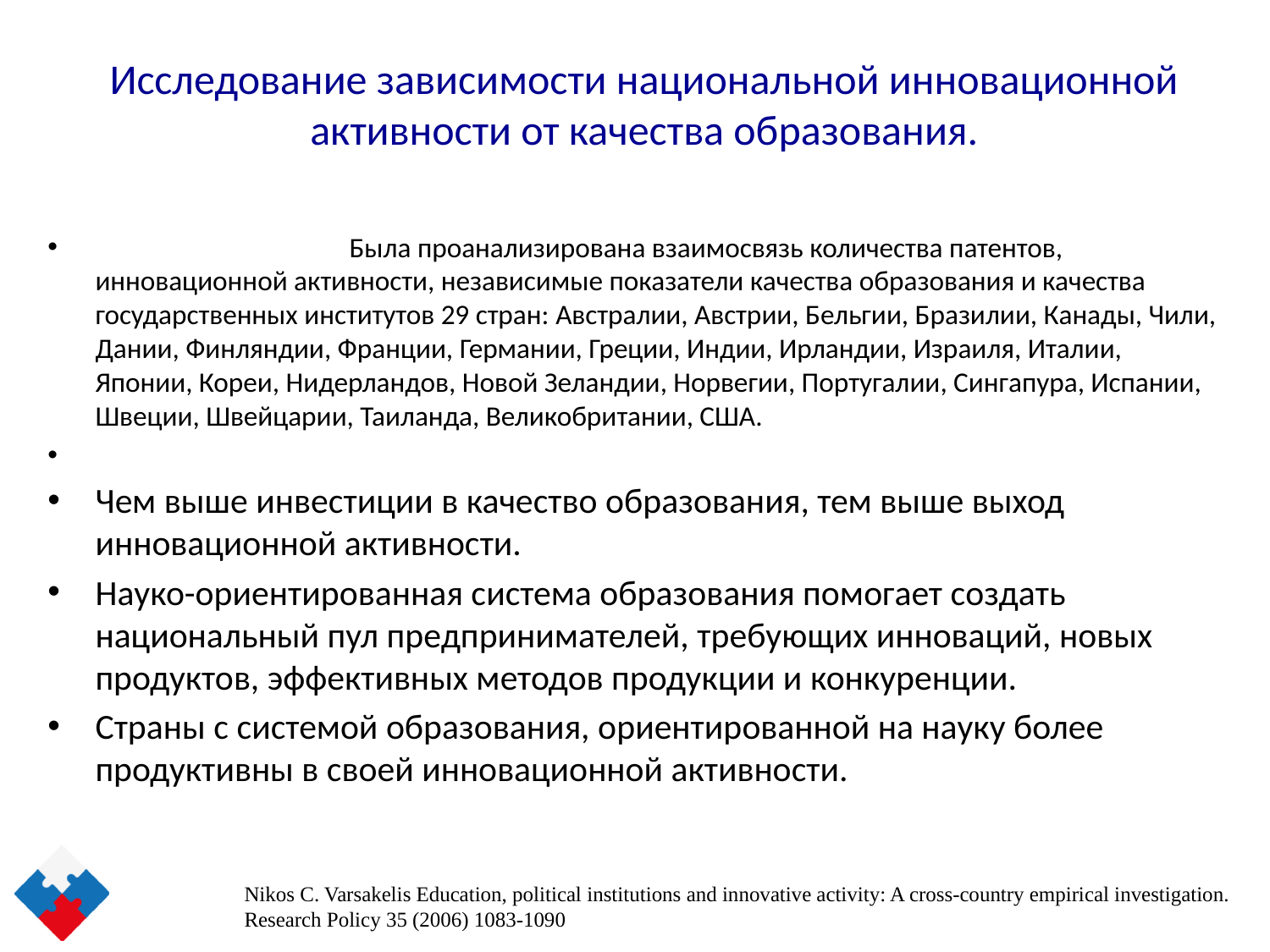

# Исследование зависимости национальной инновационной активности от качества образования.
		Была проанализирована взаимосвязь количества патентов, инновационной активности, независимые показатели качества образования и качества государственных институтов 29 стран: Австралии, Австрии, Бельгии, Бразилии, Канады, Чили, Дании, Финляндии, Франции, Германии, Греции, Индии, Ирландии, Израиля, Италии, Японии, Кореи, Нидерландов, Новой Зеландии, Норвегии, Португалии, Сингапура, Испании, Швеции, Швейцарии, Таиланда, Великобритании, США.

Чем выше инвестиции в качество образования, тем выше выход инновационной активности.
Науко-ориентированная система образования помогает создать национальный пул предпринимателей, требующих инноваций, новых продуктов, эффективных методов продукции и конкуренции.
Страны с системой образования, ориентированной на науку более продуктивны в своей инновационной активности.

Nikos C. Varsakelis Education, political institutions and innovative activity: A cross-country empirical investigation.
Research Policy 35 (2006) 1083-1090